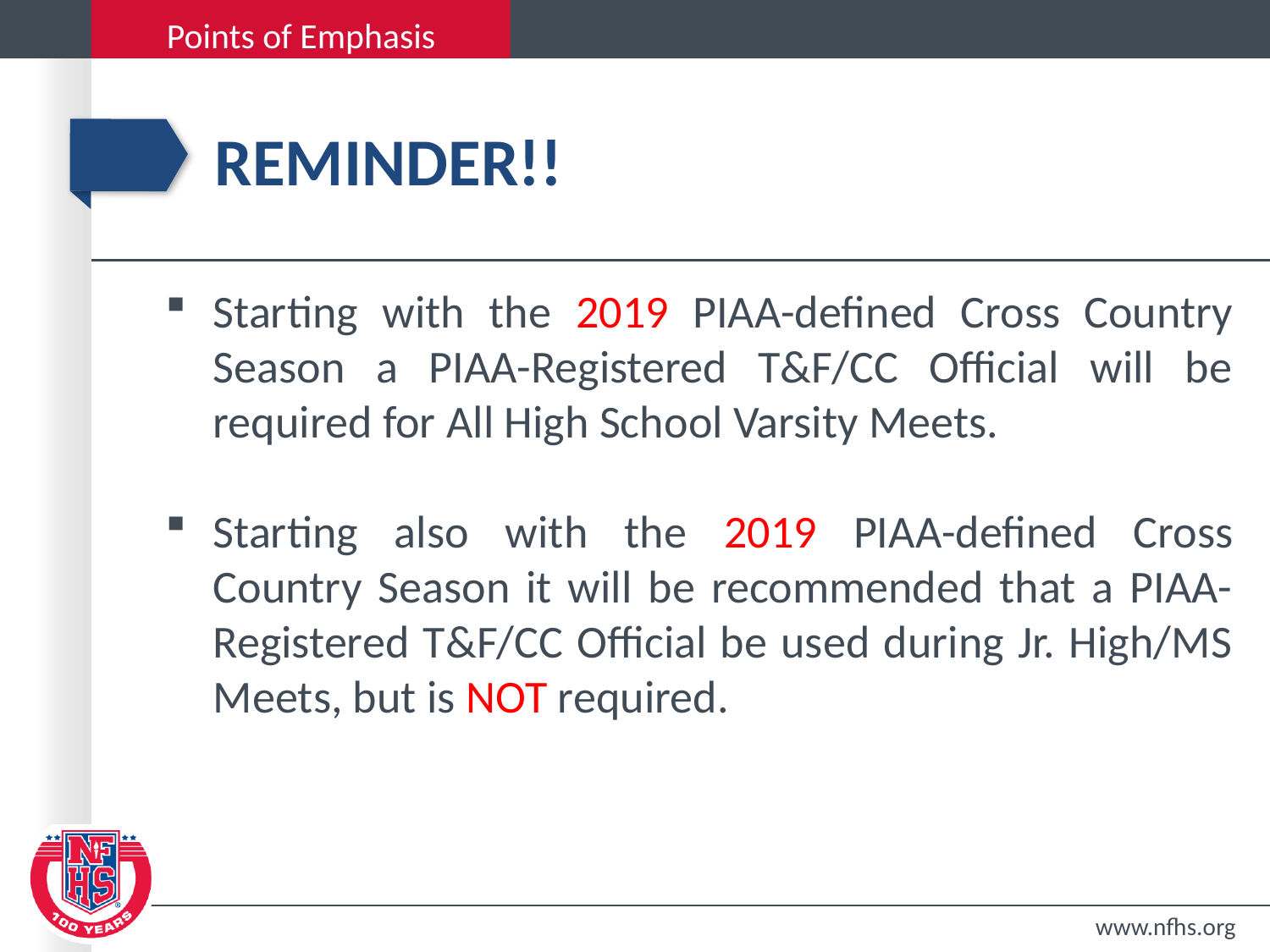

# Reminder!!
Starting with the 2019 PIAA-defined Cross Country Season a PIAA-Registered T&F/CC Official will be required for All High School Varsity Meets.

Starting also with the 2019 PIAA-defined Cross Country Season it will be recommended that a PIAA-Registered T&F/CC Official be used during Jr. High/MS Meets, but is NOT required.
www.nfhs.org